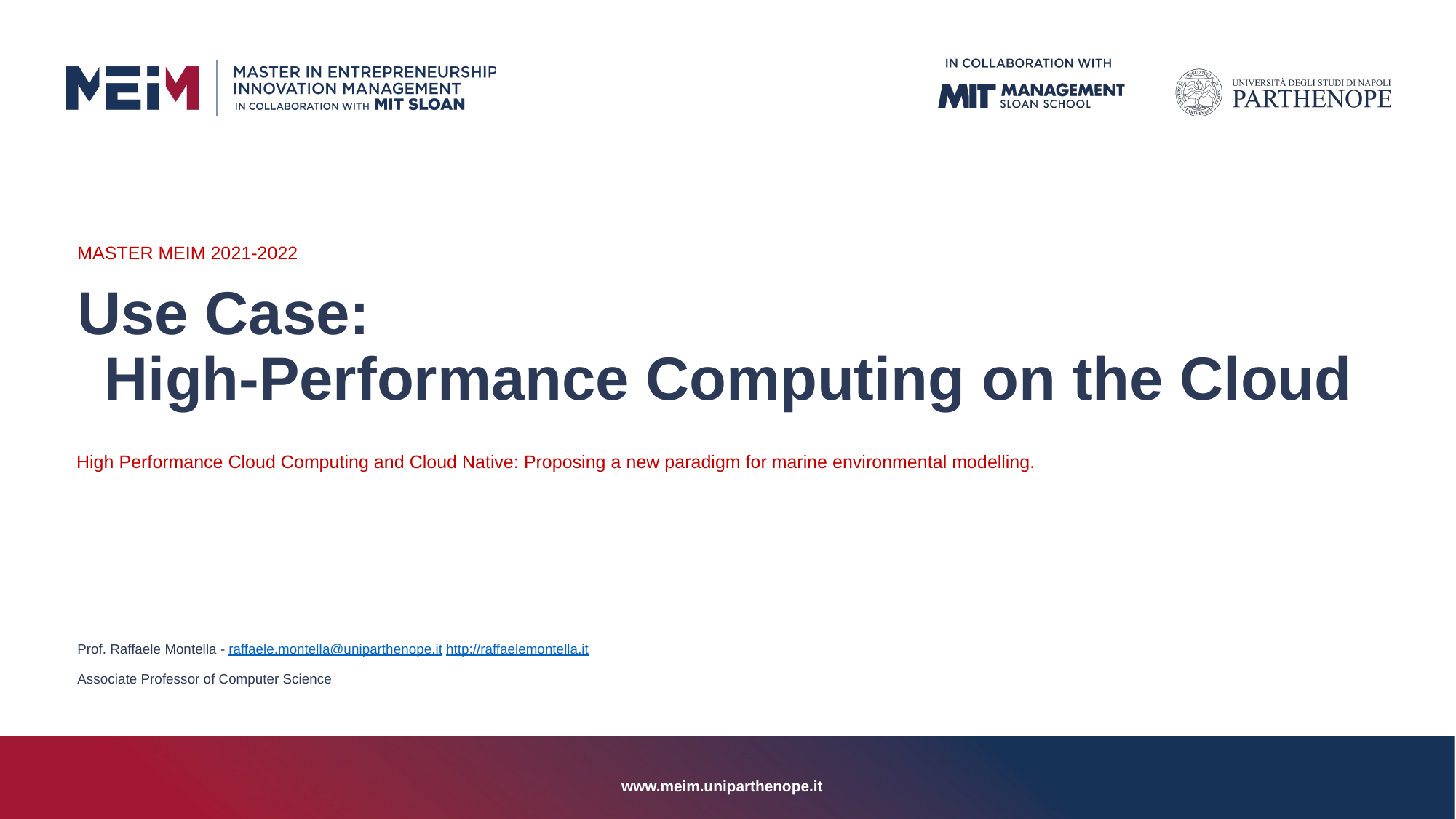

MASTER MEIM 2021-2022
Use Case:
High-Performance Computing on the Cloud
High Performance Cloud Computing and Cloud Native: Proposing a new paradigm for marine environmental modelling.

Prof. Raffaele Montella - raffaele.montella@uniparthenope.it http://raffaelemontella.it
Associate Professor of Computer Science